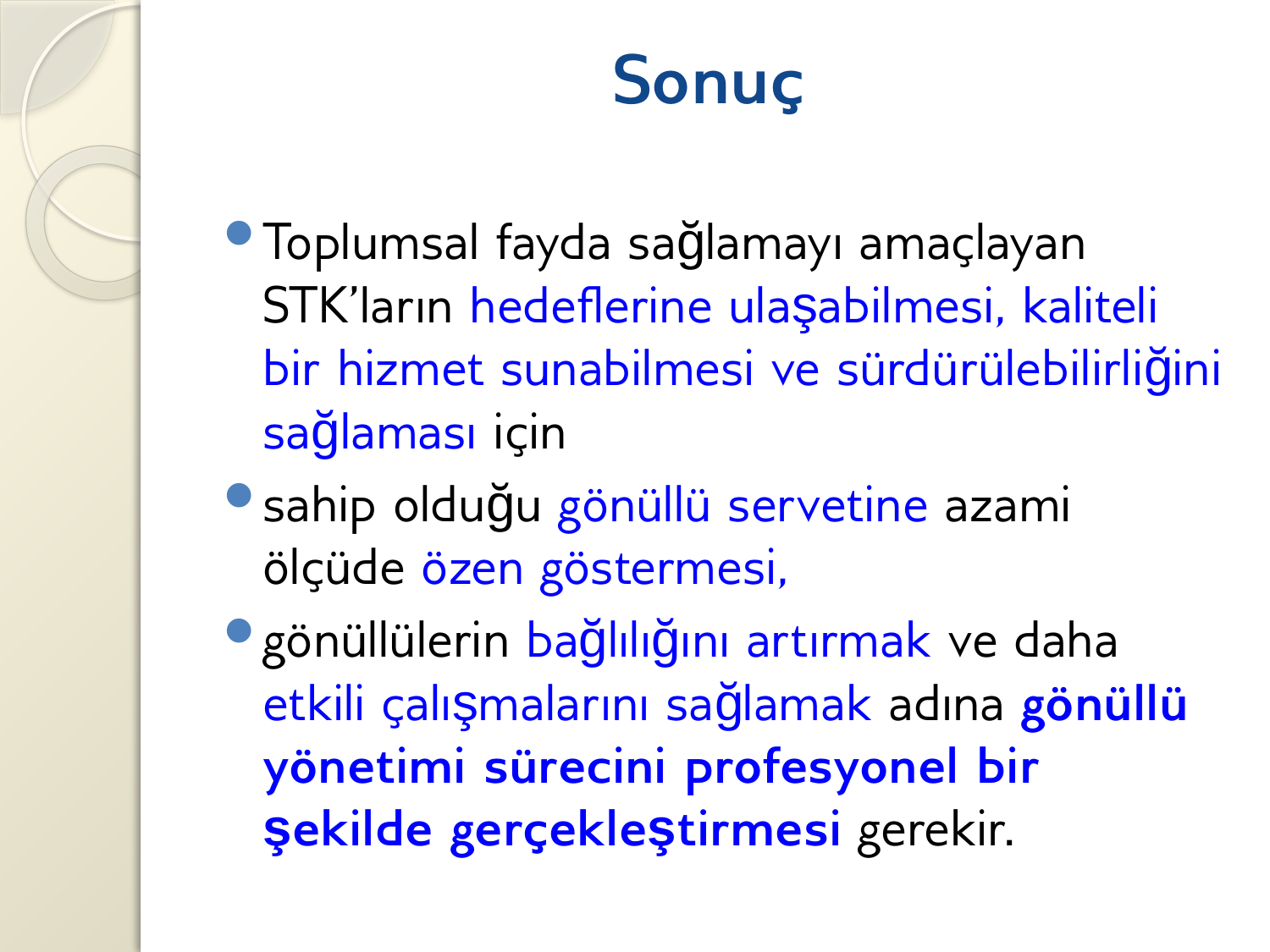

# Sonuç
Toplumsal fayda sağlamayı amaçlayan STK’ların hedeflerine ulaşabilmesi, kaliteli bir hizmet sunabilmesi ve sürdürülebilirliğini sağlaması için
sahip olduğu gönüllü servetine azami ölçüde özen göstermesi,
gönüllülerin bağlılığını artırmak ve daha etkili çalışmalarını sağlamak adına gönüllü yönetimi sürecini profesyonel bir şekilde gerçekleştirmesi gerekir.